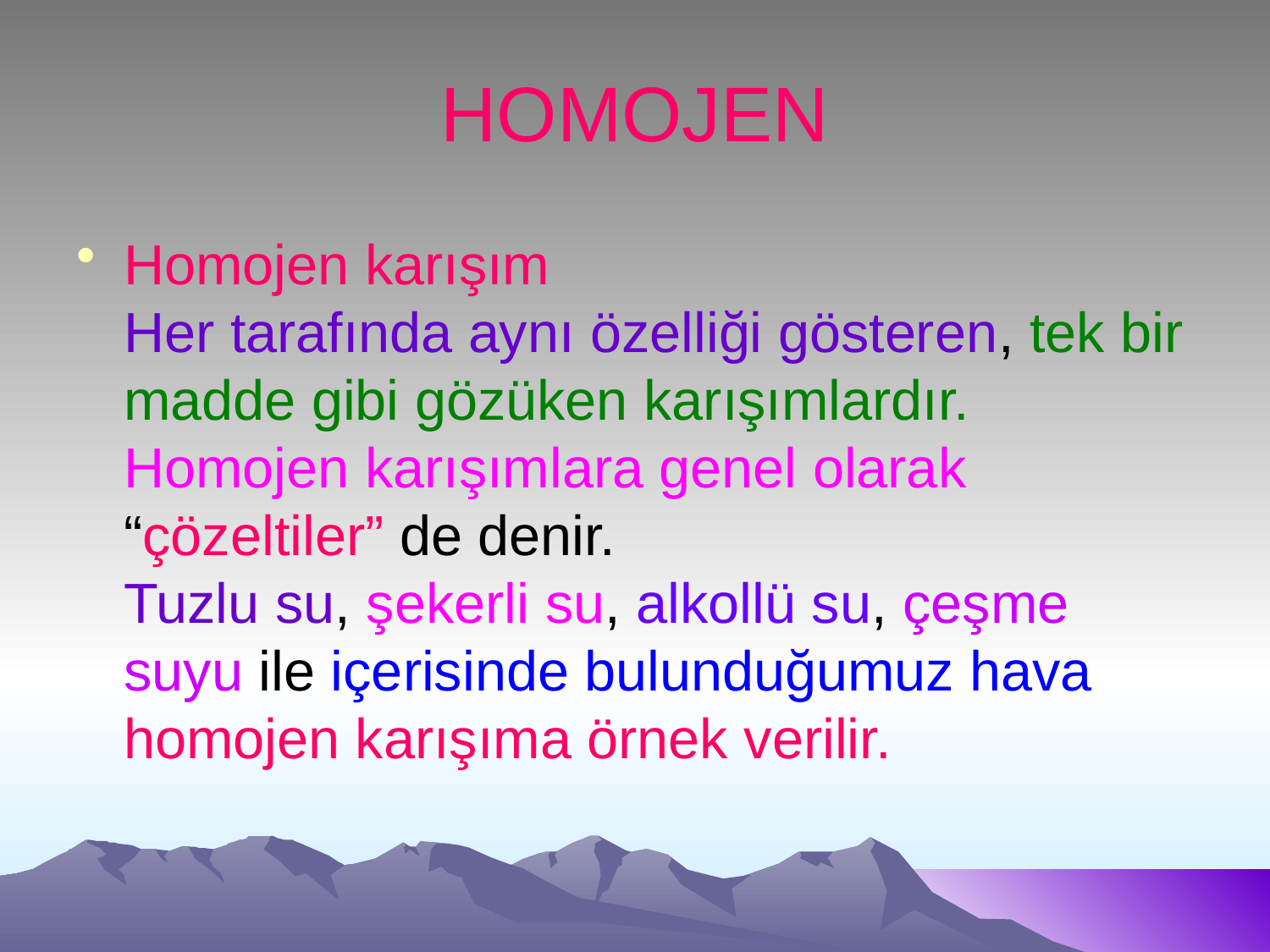

# HOMOJEN
Homojen karışım
Her tarafında aynı özelliği gösteren, tek bir madde gibi gözüken karışımlardır. Homojen karışımlara genel olarak “çözeltiler” de denir.
Tuzlu su, şekerli su, alkollü su, çeşme suyu ile içerisinde bulunduğumuz hava homojen karışıma örnek verilir.